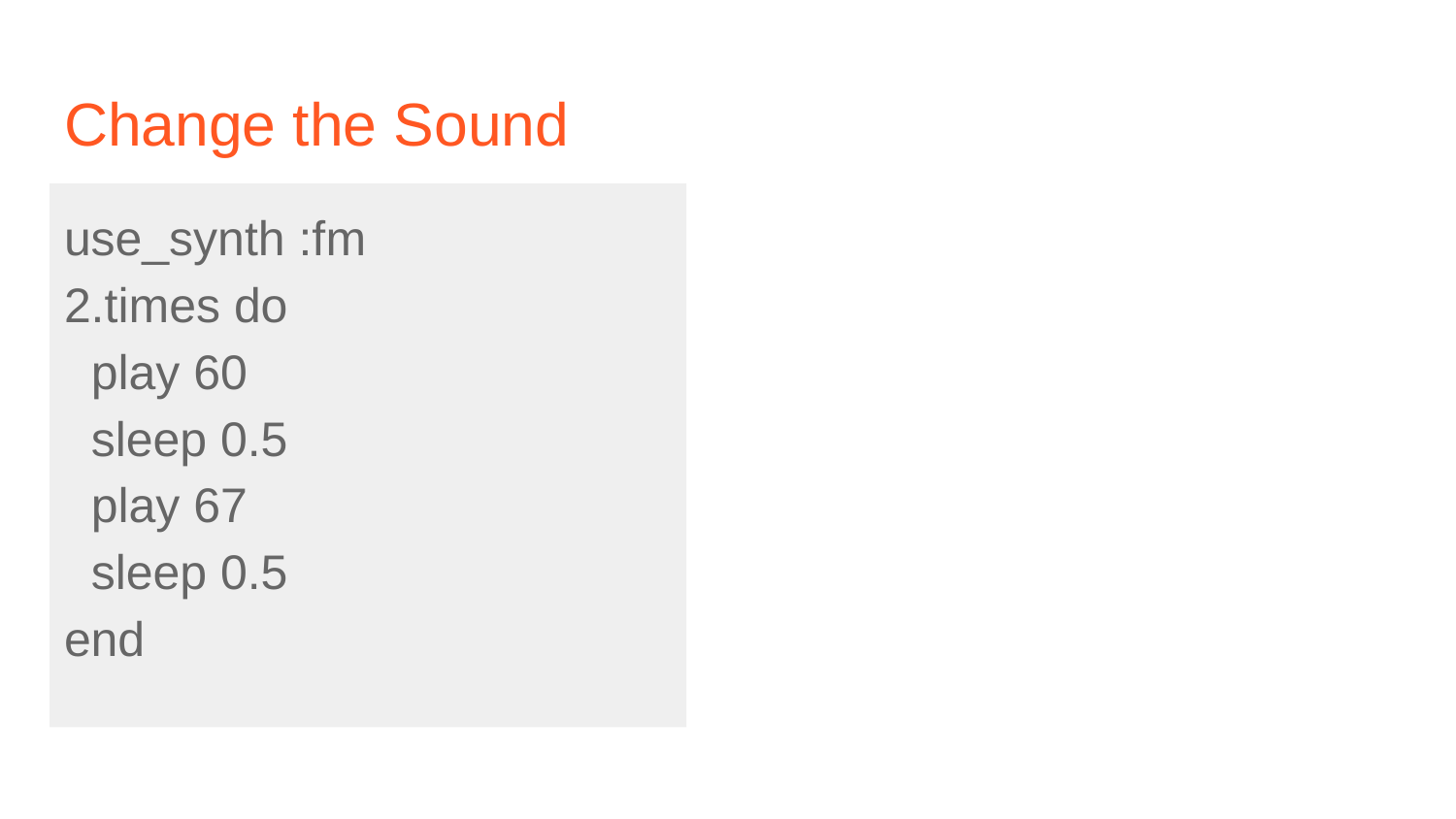

# Change the Sound
use_synth :fm
2.times do
  play 60
  sleep 0.5
  play 67
  sleep 0.5
end